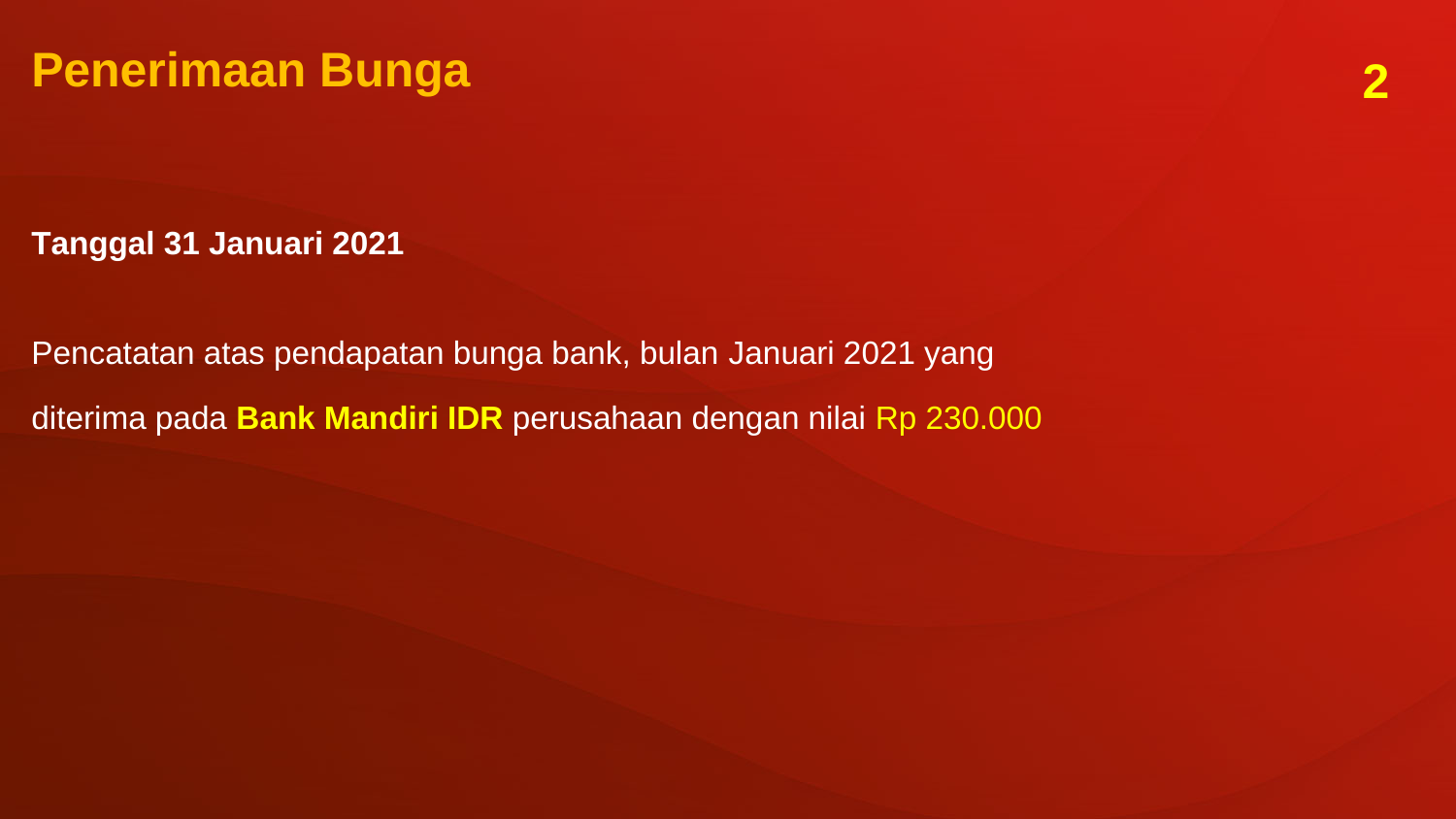

Penerimaan Bunga
2
Tanggal 31 Januari 2021

Pencatatan atas pendapatan bunga bank, bulan Januari 2021 yang
diterima pada Bank Mandiri IDR perusahaan dengan nilai Rp 230.000